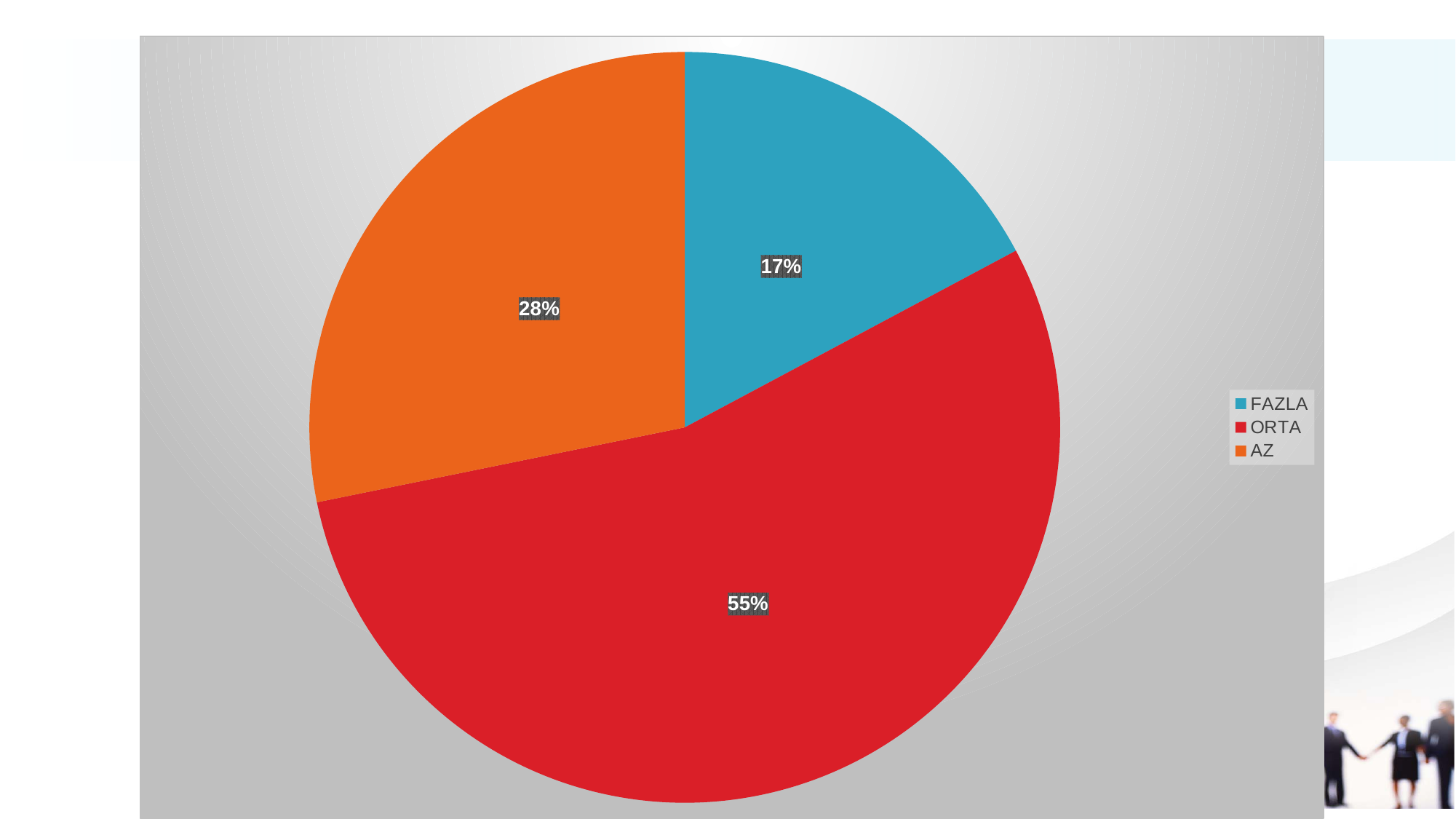

### Chart

| Category | Satışlar |
|---|---|
| FAZLA | 17.2 |
| ORTA | 54.6 |
| AZ | 28.2 |